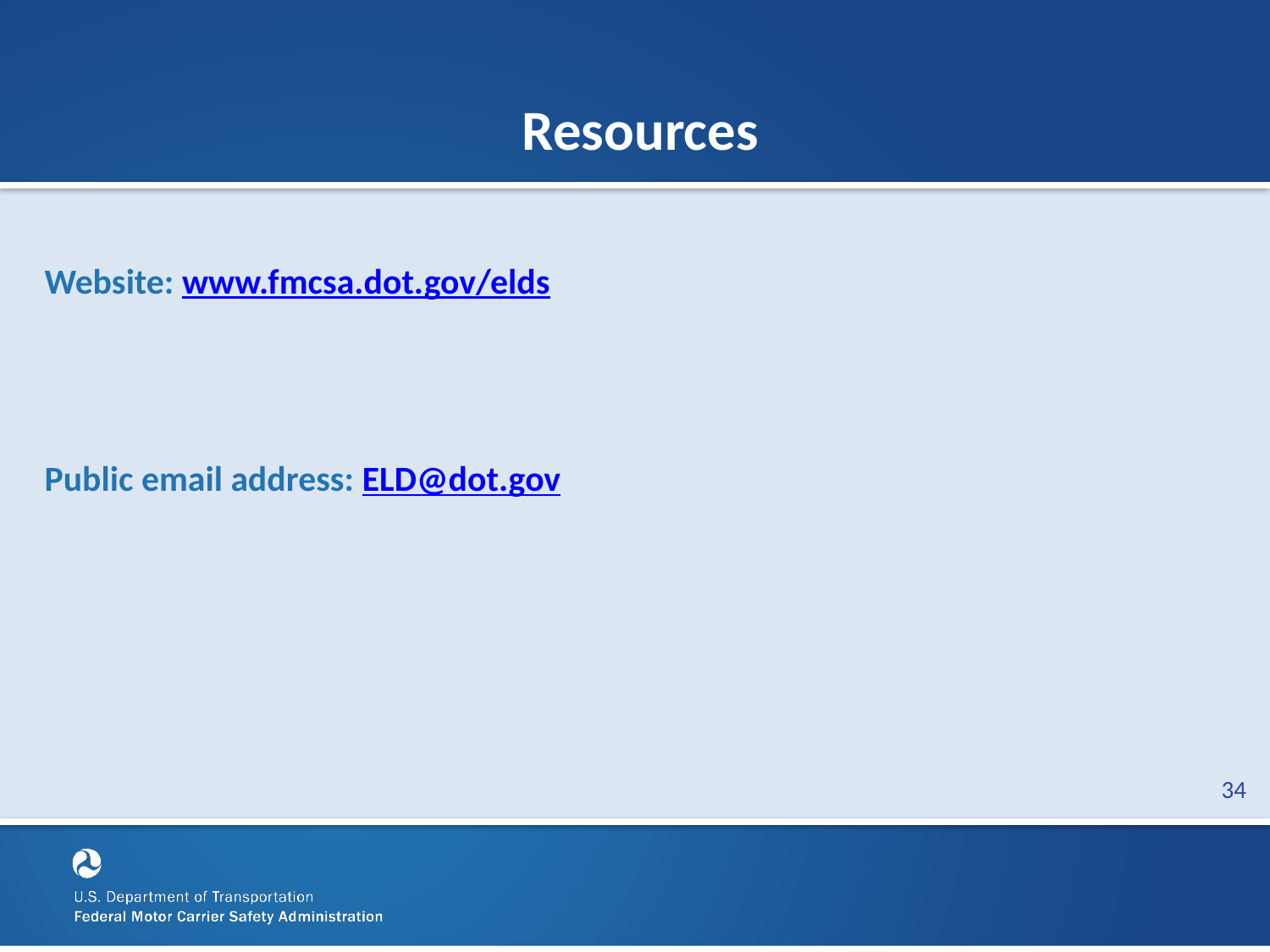

# Resources

Website: www.fmcsa.dot.gov/elds

Public email address: ELD@dot.gov